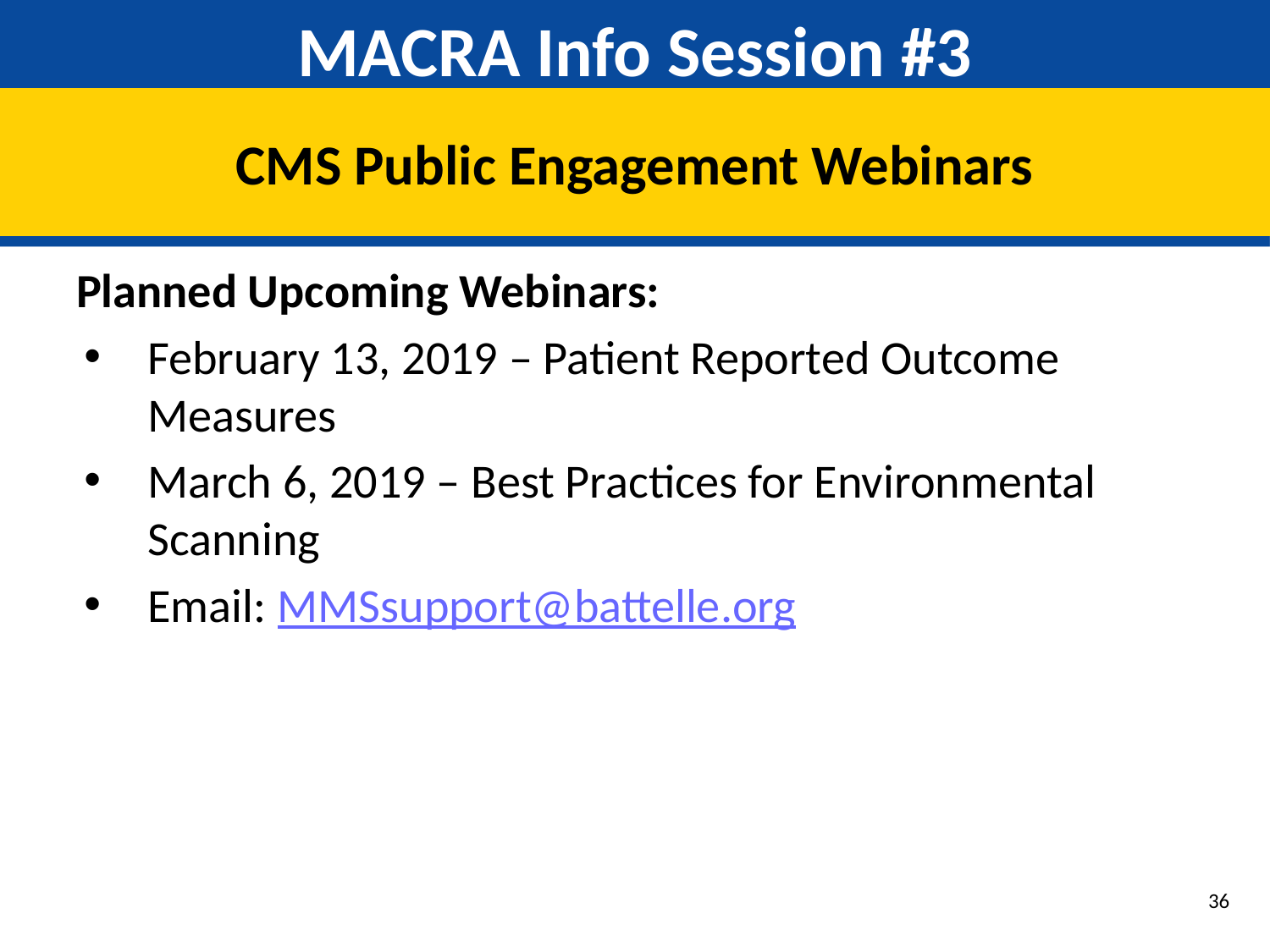

# MACRA Info Session #3
CMS Public Engagement Webinars

Planned Upcoming Webinars:
February 13, 2019 – Patient Reported Outcome Measures
March 6, 2019 – Best Practices for Environmental Scanning
Email: MMSsupport@battelle.org